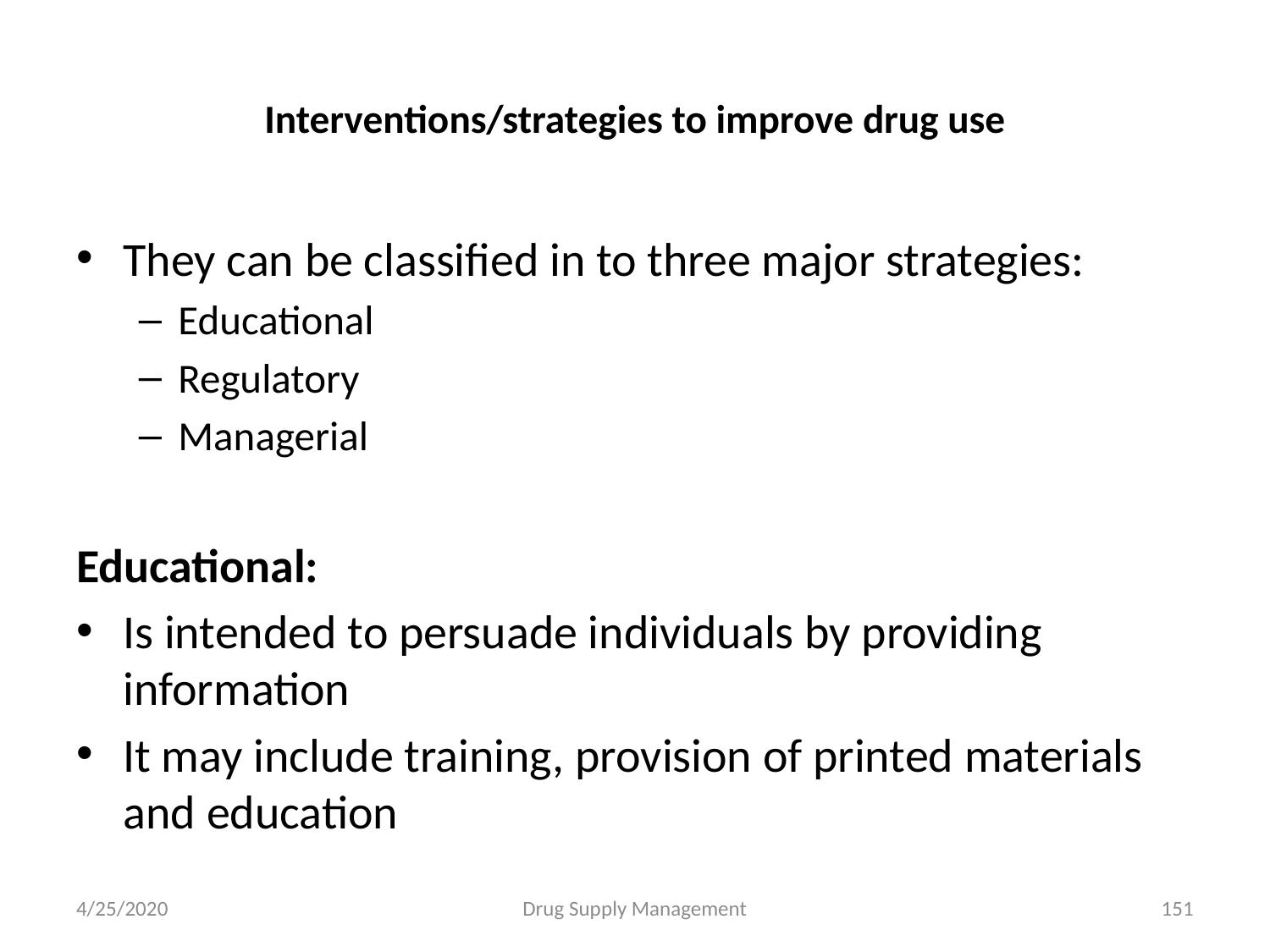

# Interventions/strategies to improve drug use
They can be classified in to three major strategies:
Educational
Regulatory
Managerial

Educational:
Is intended to persuade individuals by providing information
It may include training, provision of printed materials and education

4/25/2020
Drug Supply Management
151